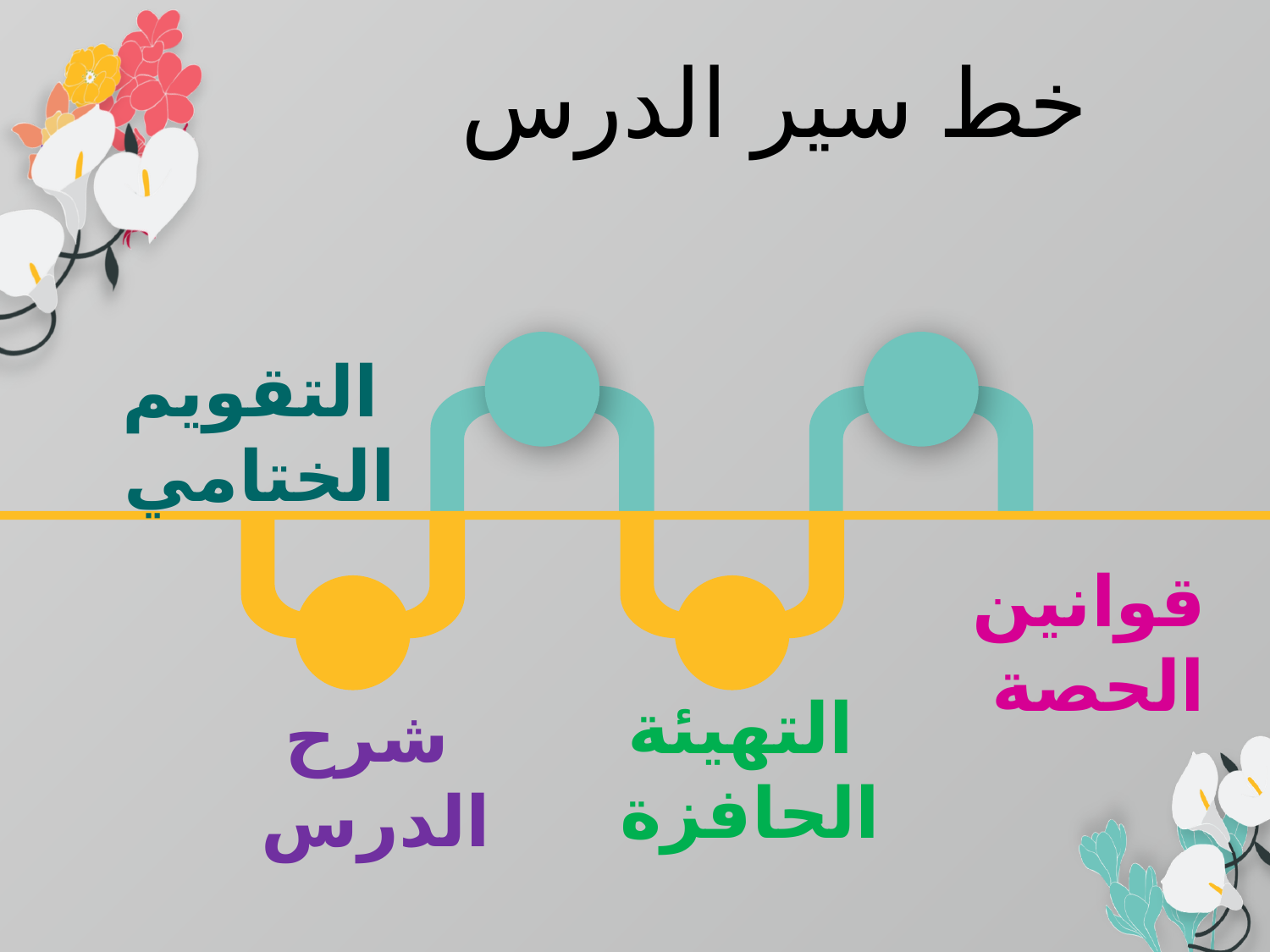

خط سير الدرس

التقويم
الختامي

قوانين
الحصة

التهيئة
الحافزة
شرح
الدرس